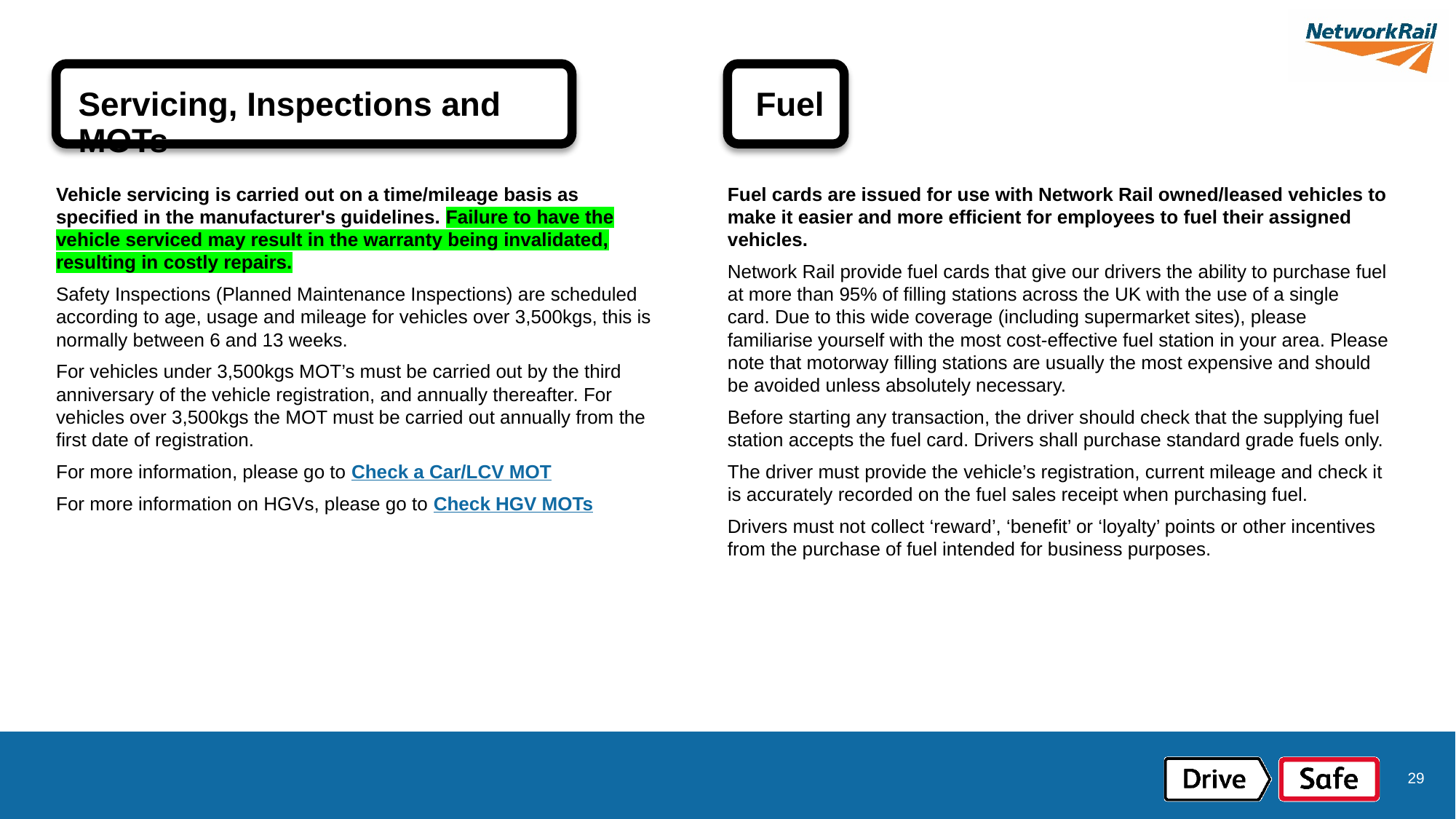

# Servicing, Inspections and MOTs
Fuel

Vehicle servicing is carried out on a time/mileage basis as specified in the manufacturer's guidelines. Failure to have the vehicle serviced may result in the warranty being invalidated, resulting in costly repairs.
Safety Inspections (Planned Maintenance Inspections) are scheduled according to age, usage and mileage for vehicles over 3,500kgs, this is normally between 6 and 13 weeks.
For vehicles under 3,500kgs MOT’s must be carried out by the third anniversary of the vehicle registration, and annually thereafter. For vehicles over 3,500kgs the MOT must be carried out annually from the first date of registration.
For more information, please go to Check a Car/LCV MOT
For more information on HGVs, please go to Check HGV MOTs
Fuel cards are issued for use with Network Rail owned/leased vehicles to make it easier and more efficient for employees to fuel their assigned vehicles.
Network Rail provide fuel cards that give our drivers the ability to purchase fuel at more than 95% of filling stations across the UK with the use of a single card. Due to this wide coverage (including supermarket sites), please familiarise yourself with the most cost-effective fuel station in your area. Please note that motorway filling stations are usually the most expensive and should be avoided unless absolutely necessary.
Before starting any transaction, the driver should check that the supplying fuel station accepts the fuel card. Drivers shall purchase standard grade fuels only.
The driver must provide the vehicle’s registration, current mileage and check it is accurately recorded on the fuel sales receipt when purchasing fuel.
Drivers must not collect ‘reward’, ‘benefit’ or ‘loyalty’ points or other incentives from the purchase of fuel intended for business purposes.